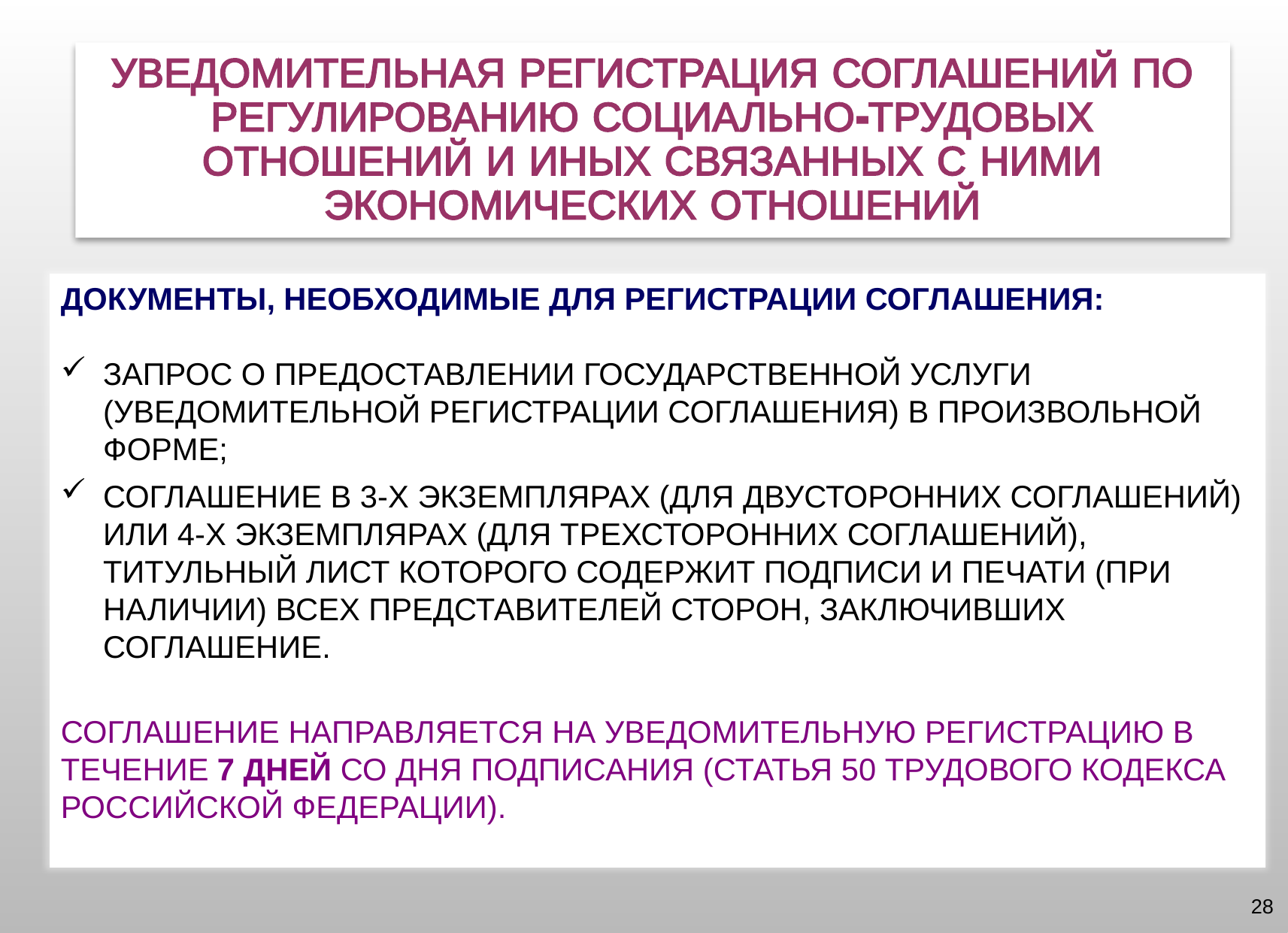

# УВЕДОМИТЕЛЬНАЯ РЕГИСТРАЦИЯ СОГЛАШЕНИЙ ПО РЕГУЛИРОВАНИЮ СОЦИАЛЬНО-ТРУДОВЫХ ОТНОШЕНИЙ И ИНЫХ СВЯЗАННЫХ С НИМИ ЭКОНОМИЧЕСКИХ ОТНОШЕНИЙ
ДОКУМЕНТЫ, НЕОБХОДИМЫЕ ДЛЯ РЕГИСТРАЦИИ СОГЛАШЕНИЯ:

ЗАПРОС О ПРЕДОСТАВЛЕНИИ ГОСУДАРСТВЕННОЙ УСЛУГИ (УВЕДОМИТЕЛЬНОЙ РЕГИСТРАЦИИ СОГЛАШЕНИЯ) В ПРОИЗВОЛЬНОЙ ФОРМЕ;
СОГЛАШЕНИЕ В 3-Х ЭКЗЕМПЛЯРАХ (ДЛЯ ДВУСТОРОННИХ СОГЛАШЕНИЙ) ИЛИ 4-Х ЭКЗЕМПЛЯРАХ (ДЛЯ ТРЕХСТОРОННИХ СОГЛАШЕНИЙ), ТИТУЛЬНЫЙ ЛИСТ КОТОРОГО СОДЕРЖИТ ПОДПИСИ И ПЕЧАТИ (ПРИ НАЛИЧИИ) ВСЕХ ПРЕДСТАВИТЕЛЕЙ СТОРОН, ЗАКЛЮЧИВШИХ СОГЛАШЕНИЕ.
СОГЛАШЕНИЕ НАПРАВЛЯЕТСЯ НА УВЕДОМИТЕЛЬНУЮ РЕГИСТРАЦИЮ В ТЕЧЕНИЕ 7 ДНЕЙ СО ДНЯ ПОДПИСАНИЯ (СТАТЬЯ 50 ТРУДОВОГО КОДЕКСА РОССИЙСКОЙ ФЕДЕРАЦИИ).
28